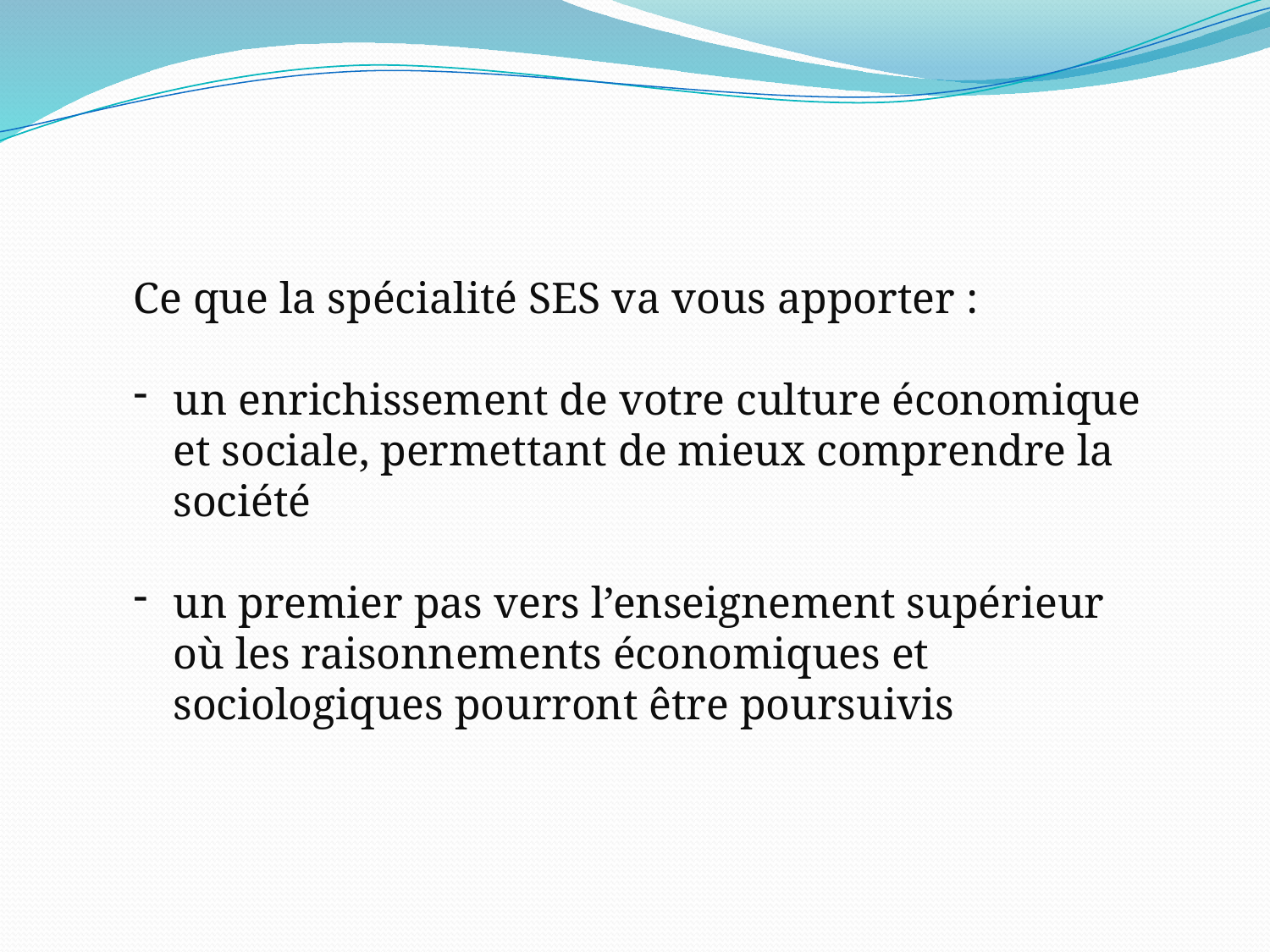

Ce que la spécialité SES va vous apporter :

un enrichissement de votre culture économique et sociale, permettant de mieux comprendre la société

un premier pas vers l’enseignement supérieur où les raisonnements économiques et sociologiques pourront être poursuivis